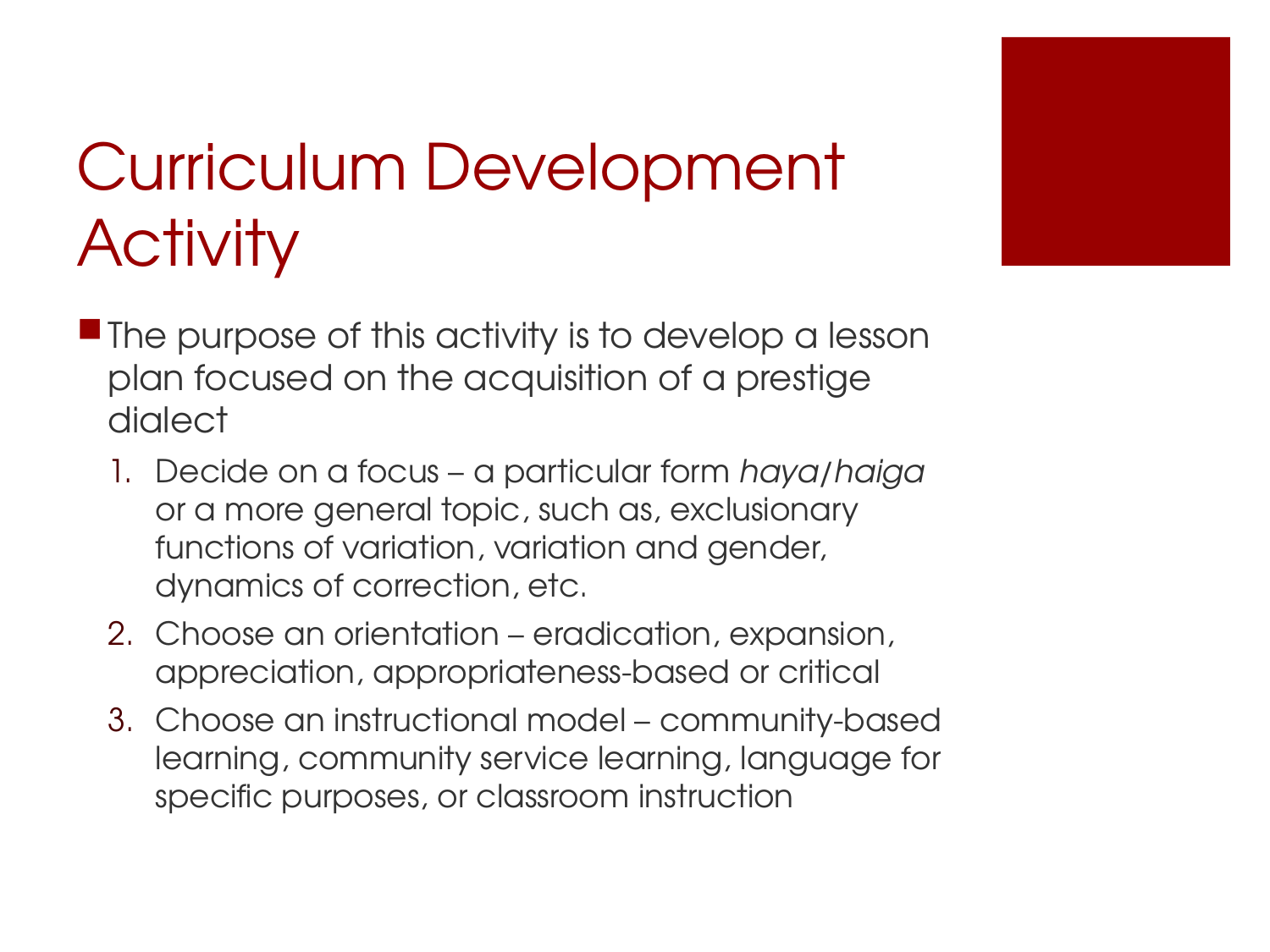

# Curriculum Development Activity
The purpose of this activity is to develop a lesson plan focused on the acquisition of a prestige dialect
Decide on a focus – a particular form haya/haiga or a more general topic, such as, exclusionary functions of variation, variation and gender, dynamics of correction, etc.
Choose an orientation – eradication, expansion, appreciation, appropriateness-based or critical
Choose an instructional model – community-based learning, community service learning, language for specific purposes, or classroom instruction